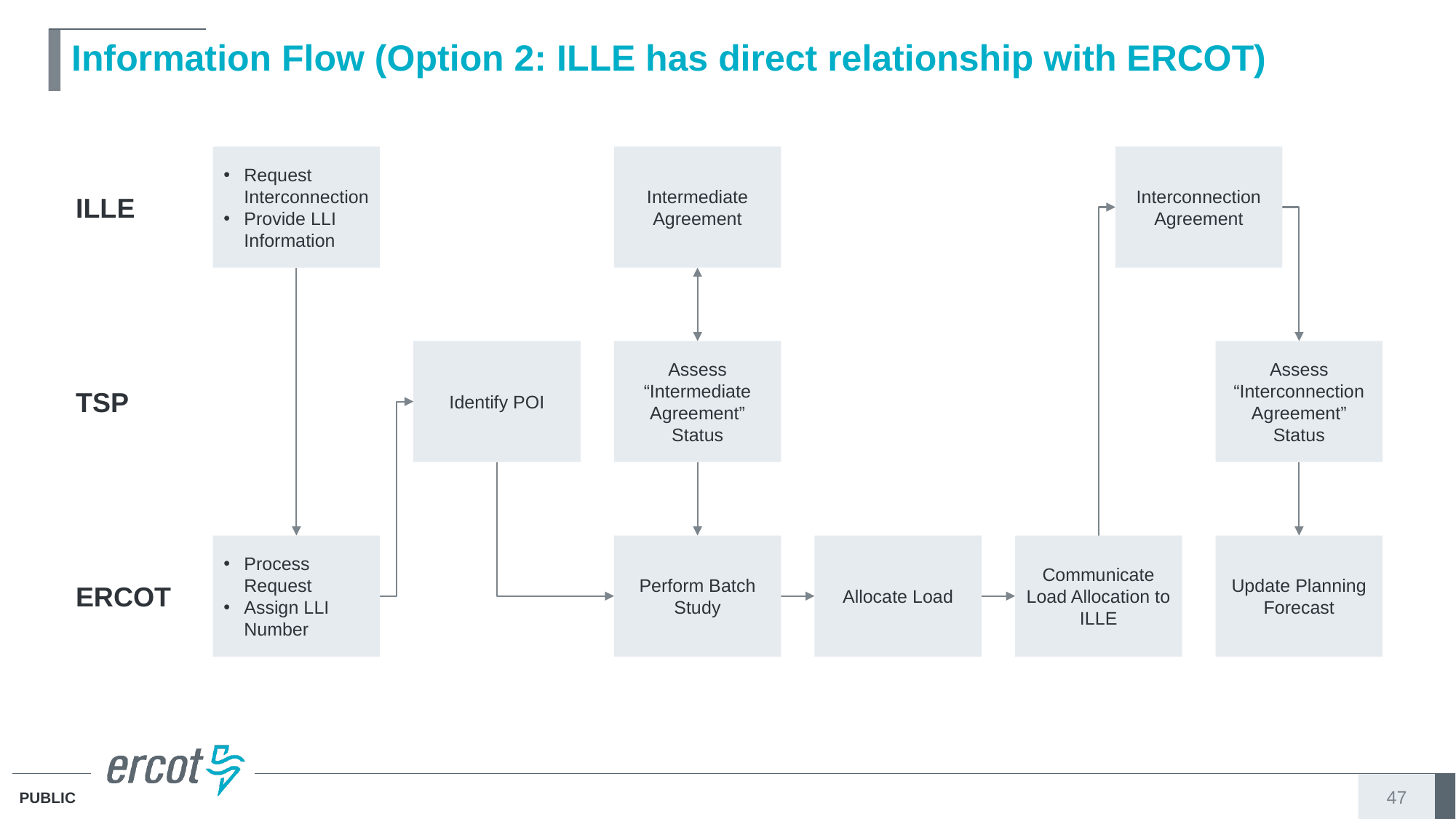

# Information Flow (Option 2: ILLE has direct relationship with ERCOT)
Request Interconnection
Provide LLI Information
Intermediate Agreement
Interconnection Agreement
ILLE
Identify POI
Assess “Intermediate Agreement” Status
Assess “Interconnection Agreement” Status
TSP
Process Request
Assign LLI Number
Perform Batch Study
Allocate Load
Communicate Load Allocation to ILLE
Update Planning Forecast
ERCOT
47